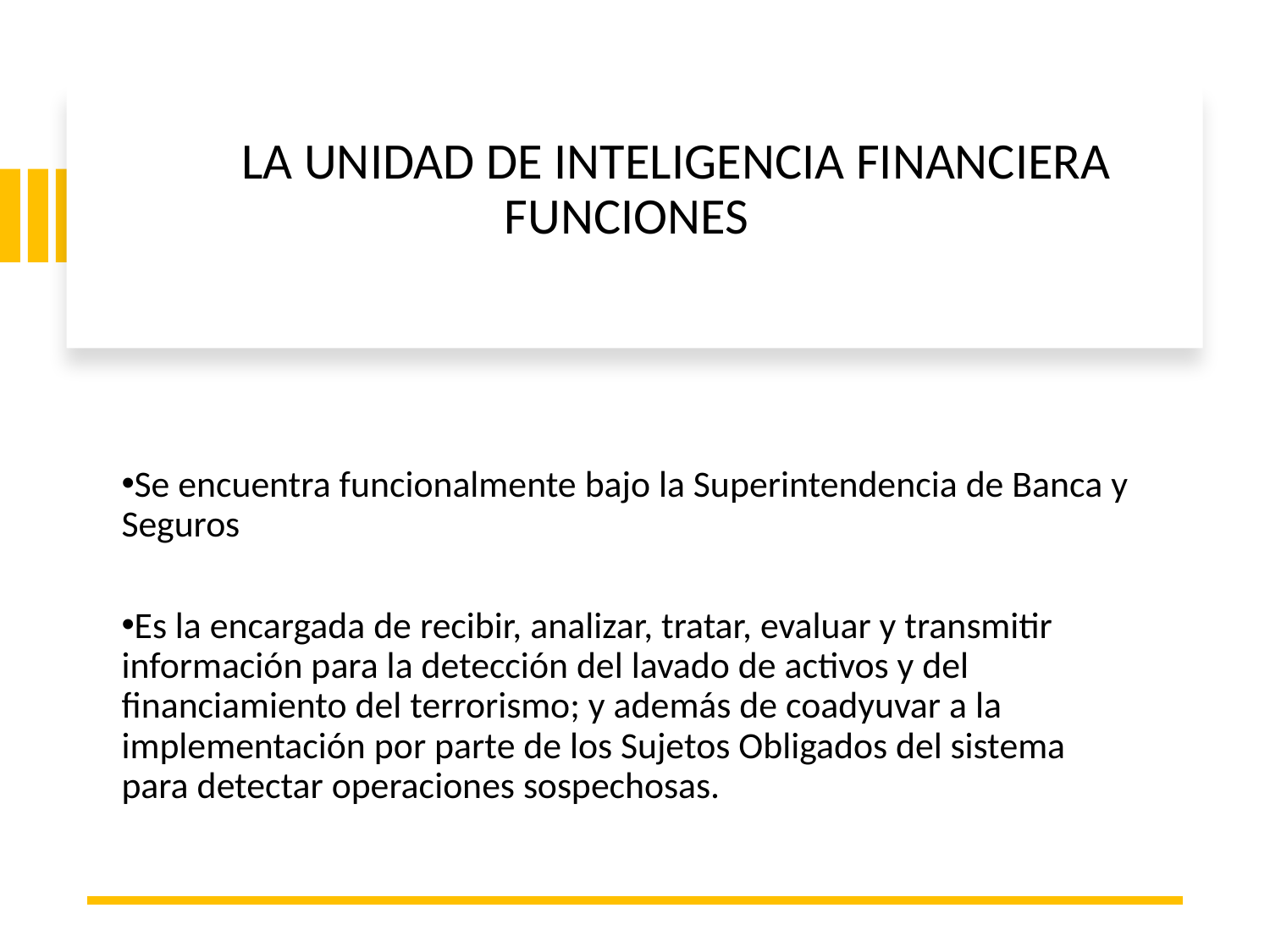

# LA UNIDAD DE INTELIGENCIA FINANCIERA FUNCIONES

Se encuentra funcionalmente bajo la Superintendencia de Banca y Seguros

Es la encargada de recibir, analizar, tratar, evaluar y transmitir información para la detección del lavado de activos y del financiamiento del terrorismo; y además de coadyuvar a la implementación por parte de los Sujetos Obligados del sistema para detectar operaciones sospechosas.